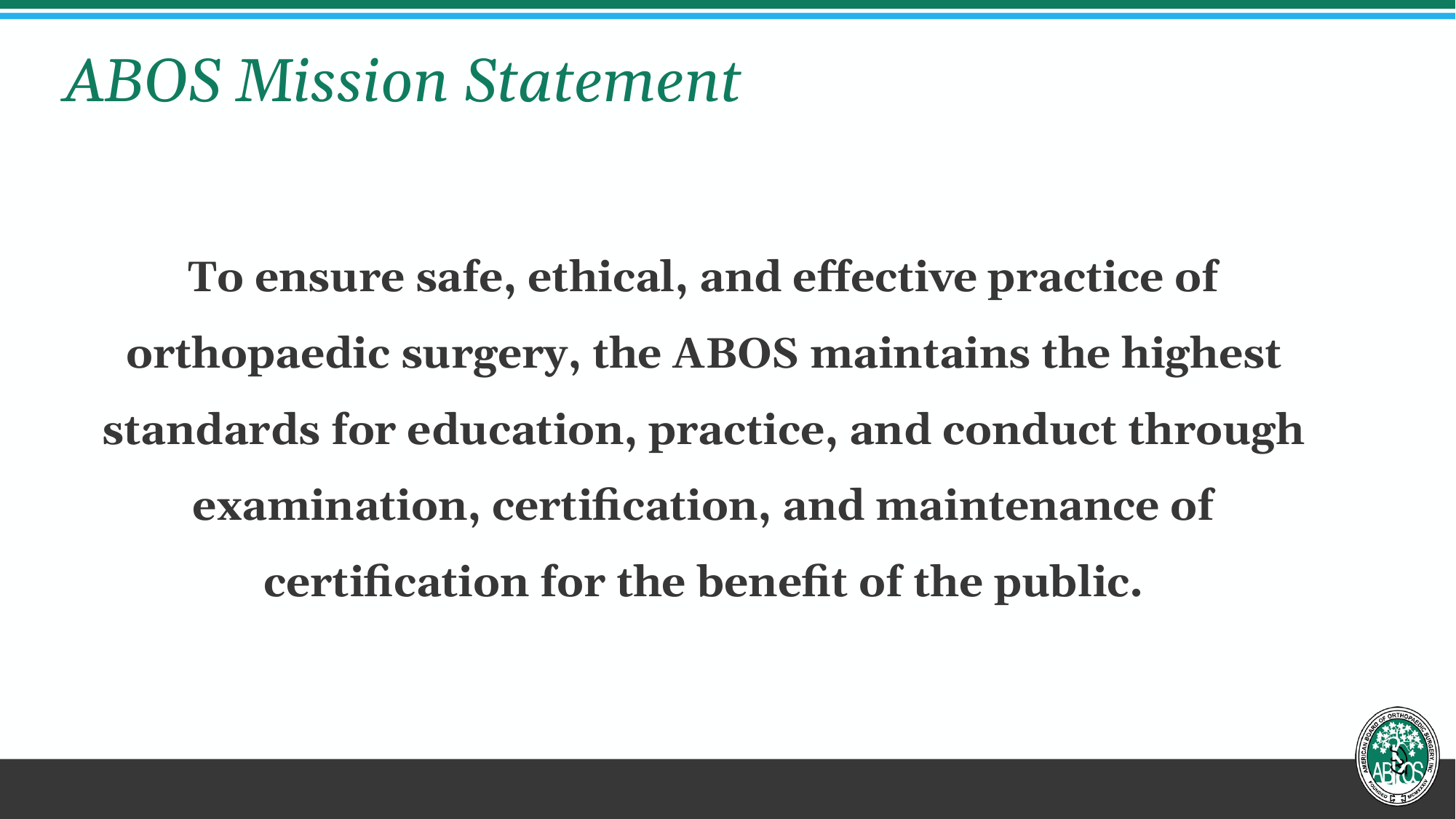

# ABOS Mission Statement
To ensure safe, ethical, and effective practice of orthopaedic surgery, the ABOS maintains the highest standards for education, practice, and conduct through examination, certification, and maintenance of certification for the benefit of the public.